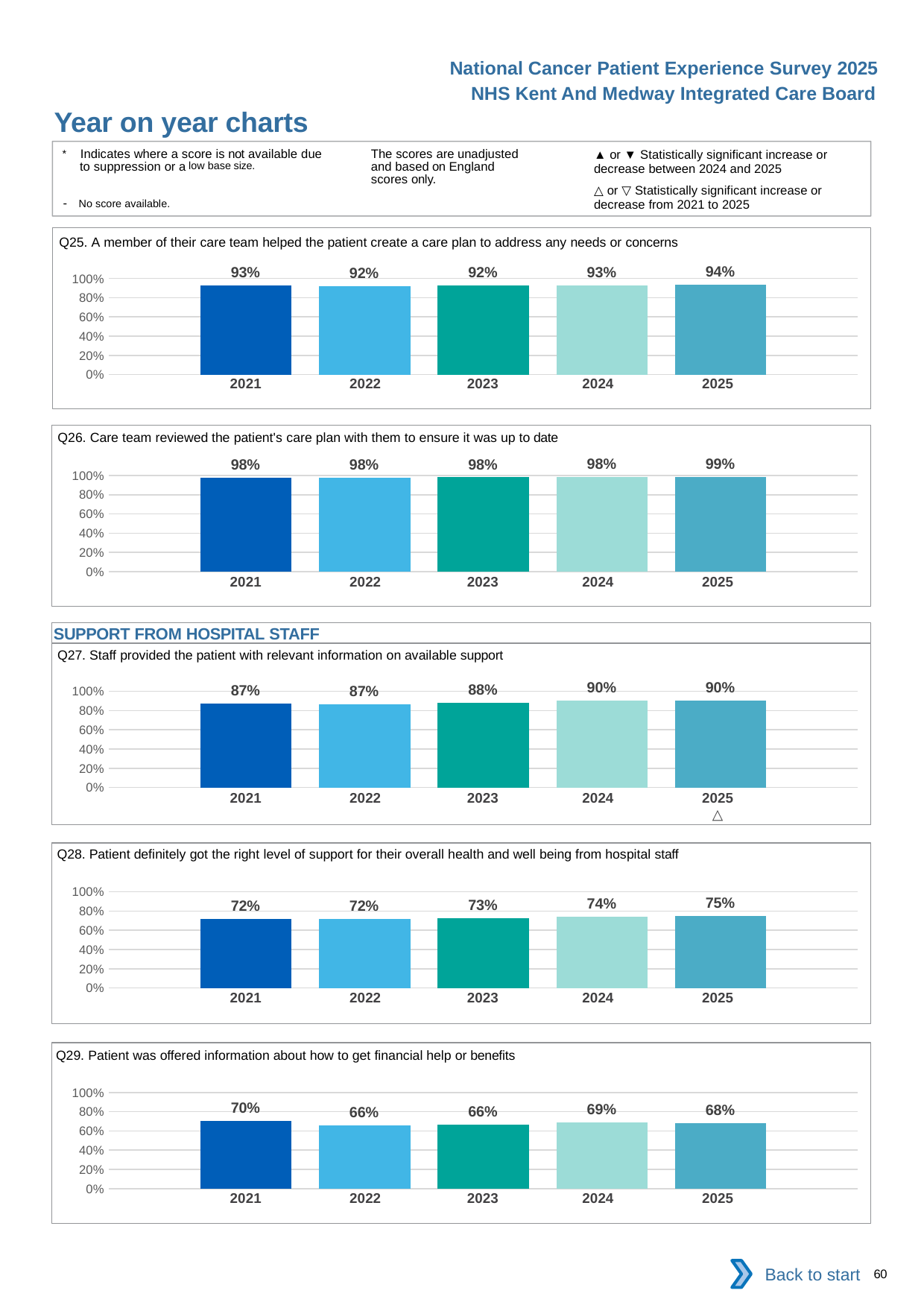

National Cancer Patient Experience Survey 2025
NHS Kent And Medway Integrated Care Board
Year on year charts (5)

The scores are unadjusted and based on England scores only.
*  Indicates where a score is not available due to suppression or a low base size.
- No score available.
▲ or ▼ Statistically significant increase or decrease between 2024 and 2025
△ or ▽ Statistically significant increase or decrease from 2021 to 2025
Q25. A member of their care team helped the patient create a care plan to address any needs or concerns

### Chart

| Category | 2021 | 2022 | 2023 | 2024 | 2025 |
|---|---|---|---|---|---|
| Category 1 | 0.9260417 | 0.9166667 | 0.9237705 | 0.9286281 | 0.9375 |
| 2021 | 2022 | 2023 | 2024 | 2025 |
| --- | --- | --- | --- | --- |
|  |  |  |  |  |
Q26. Care team reviewed the patient's care plan with them to ensure it was up to date

### Chart

| Category | 2021 | 2022 | 2023 | 2024 | 2025 |
|---|---|---|---|---|---|
| Category 1 | 0.9789473 | 0.9794934 | 0.9807692 | 0.9828629 | 0.9860205 |
| 2021 | 2022 | 2023 | 2024 | 2025 |
| --- | --- | --- | --- | --- |
|  |  |  |  |  |
SUPPORT FROM HOSPITAL STAFF
Q27. Staff provided the patient with relevant information on available support

### Chart

| Category | 2021 | 2022 | 2023 | 2024 | 2025 |
|---|---|---|---|---|---|
| Category 1 | 0.873817 | 0.8652055 | 0.8810704 | 0.9012524 | 0.9009673 |
| 2021 | 2022 | 2023 | 2024 | 2025 |
| --- | --- | --- | --- | --- |
|  |  |  |  | △ |
Q28. Patient definitely got the right level of support for their overall health and well being from hospital staff

### Chart

| Category | 2021 | 2022 | 2023 | 2024 | 2025 |
|---|---|---|---|---|---|
| Category 1 | 0.7206932 | 0.7170317 | 0.7281713 | 0.7439275 | 0.7488263 |
| 2021 | 2022 | 2023 | 2024 | 2025 |
| --- | --- | --- | --- | --- |
|  |  |  |  |  |
Q29. Patient was offered information about how to get financial help or benefits

### Chart

| Category | 2021 | 2022 | 2023 | 2024 | 2025 |
|---|---|---|---|---|---|
| Category 1 | 0.7008114 | 0.6560069 | 0.6616954 | 0.6858639 | 0.6792157 |
| 2021 | 2022 | 2023 | 2024 | 2025 |
| --- | --- | --- | --- | --- |
|  |  |  |  |  |
Back to start

60